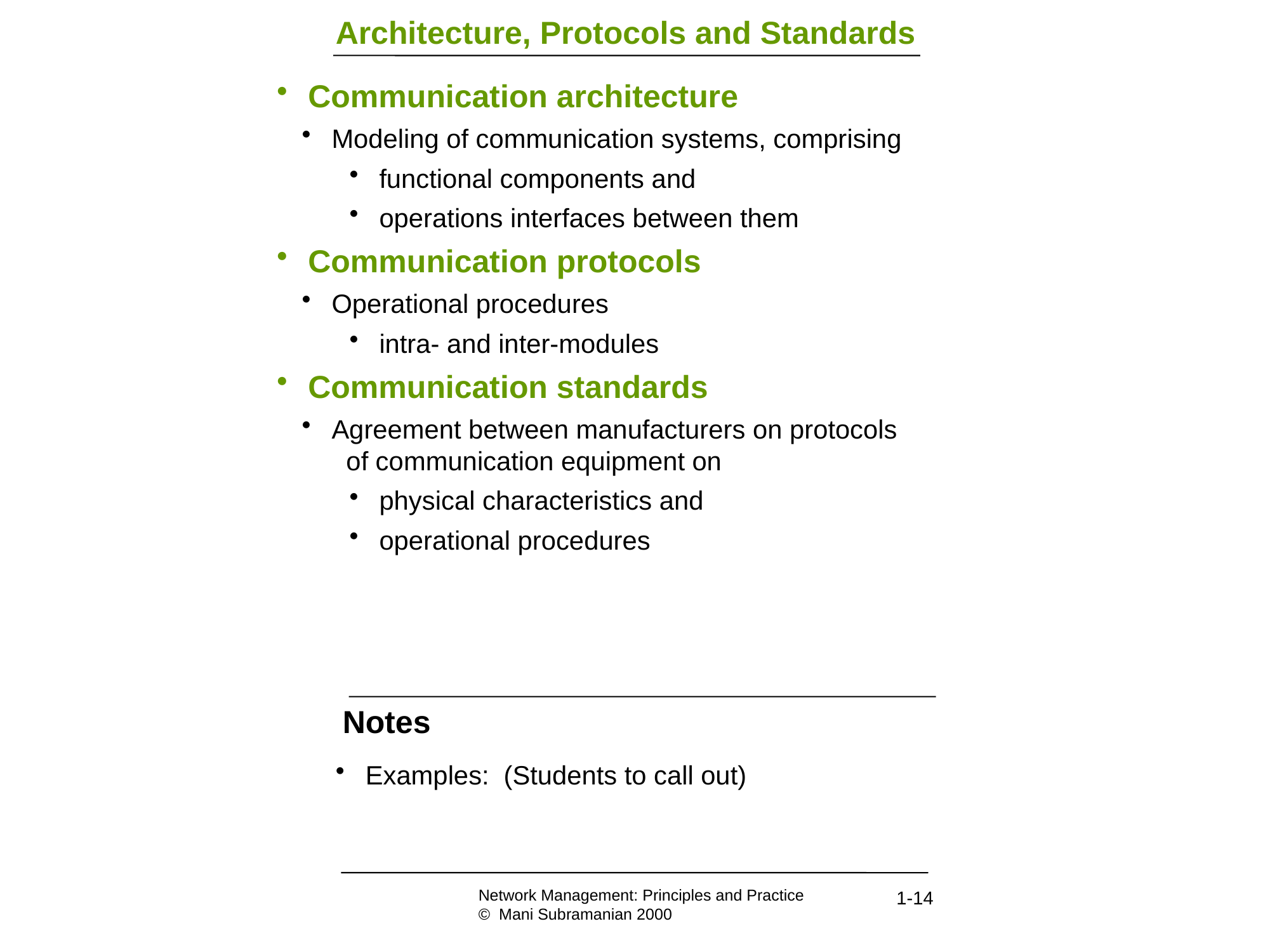

Architecture, Protocols and Standards

 Communication architecture
 Modeling of communication systems, comprising
 functional components and
 operations interfaces between them
 Communication protocols
 Operational procedures
 intra- and inter-modules
 Communication standards
 Agreement between manufacturers on protocols
   of communication equipment on
 physical characteristics and
 operational procedures
Notes

 Examples:  (Students to call out)

Network Management: Principles and Practice
©  Mani Subramanian 2000
1-14